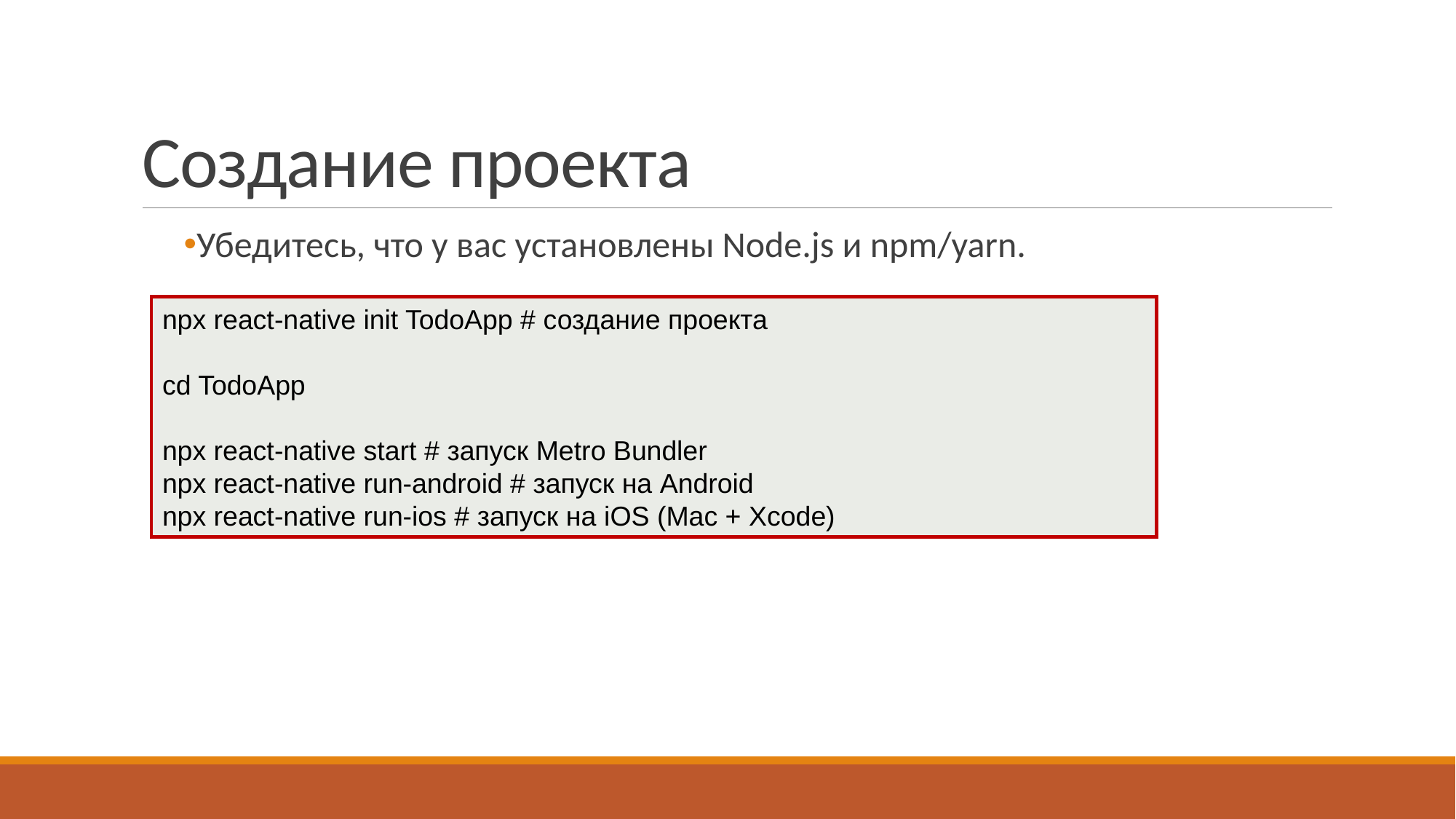

# Создание проекта
Убедитесь, что у вас установлены Node.js и npm/yarn.

npx react-native init TodoApp # создание проекта

cd TodoApp

npx react-native start # запуск Metro Bundler
npx react-native run-android # запуск на Android
npx react-native run-ios # запуск на iOS (Mac + Xcode)